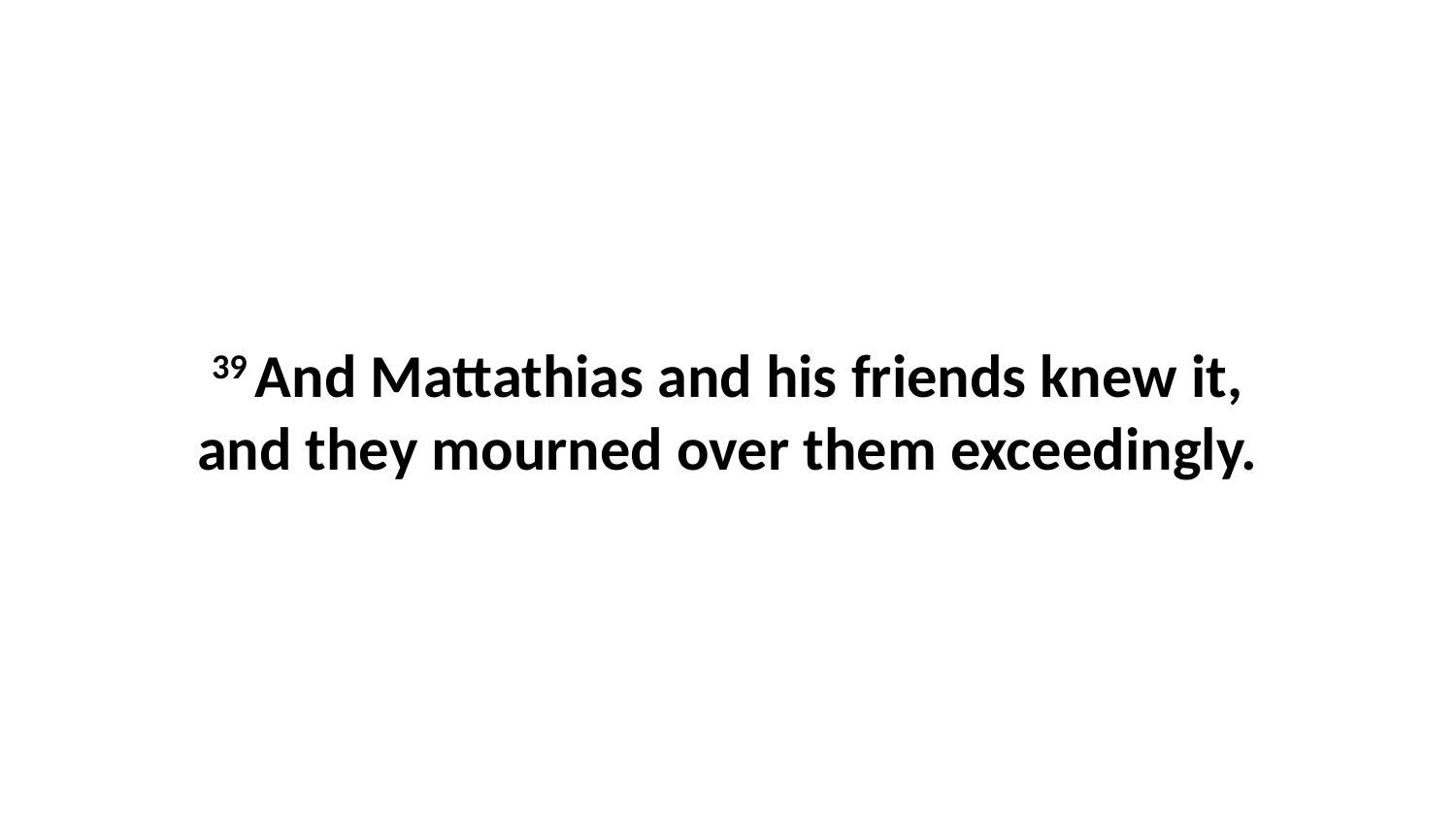

39 And Mattathias and his friends knew it, and they mourned over them exceedingly.